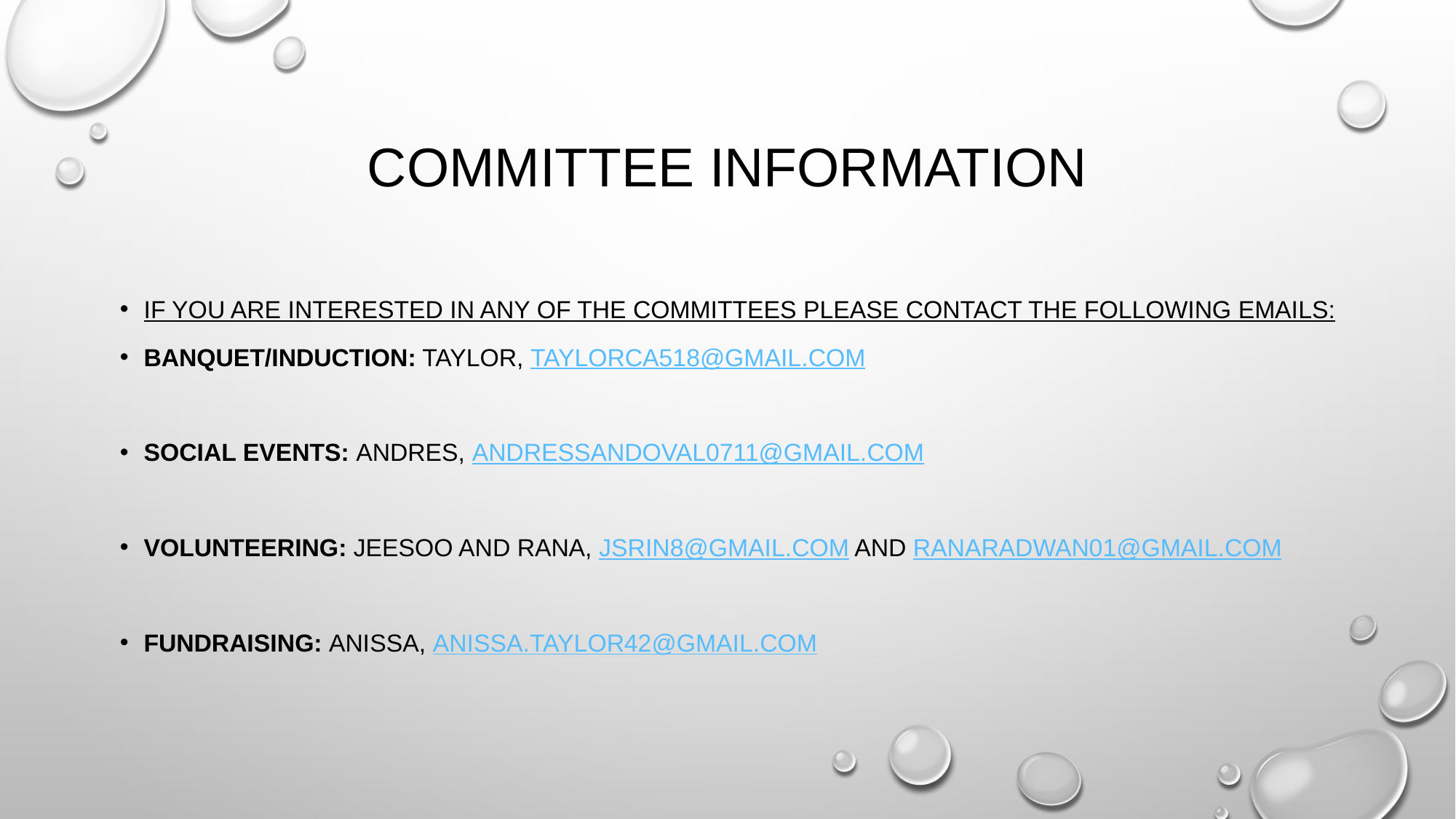

# ComMittee information
If you are interested in any of the comMittees please contact the following emails:
Banquet/Induction: taylor, taylorca518@gmail.com

Social Events: andres, andressandoval0711@gmail.com

Volunteering: Jeesoo and rana, jsrin8@gmail.com and ranaradwan01@gmail.com

Fundraising: Anissa, anissa.taylor42@gmail.com